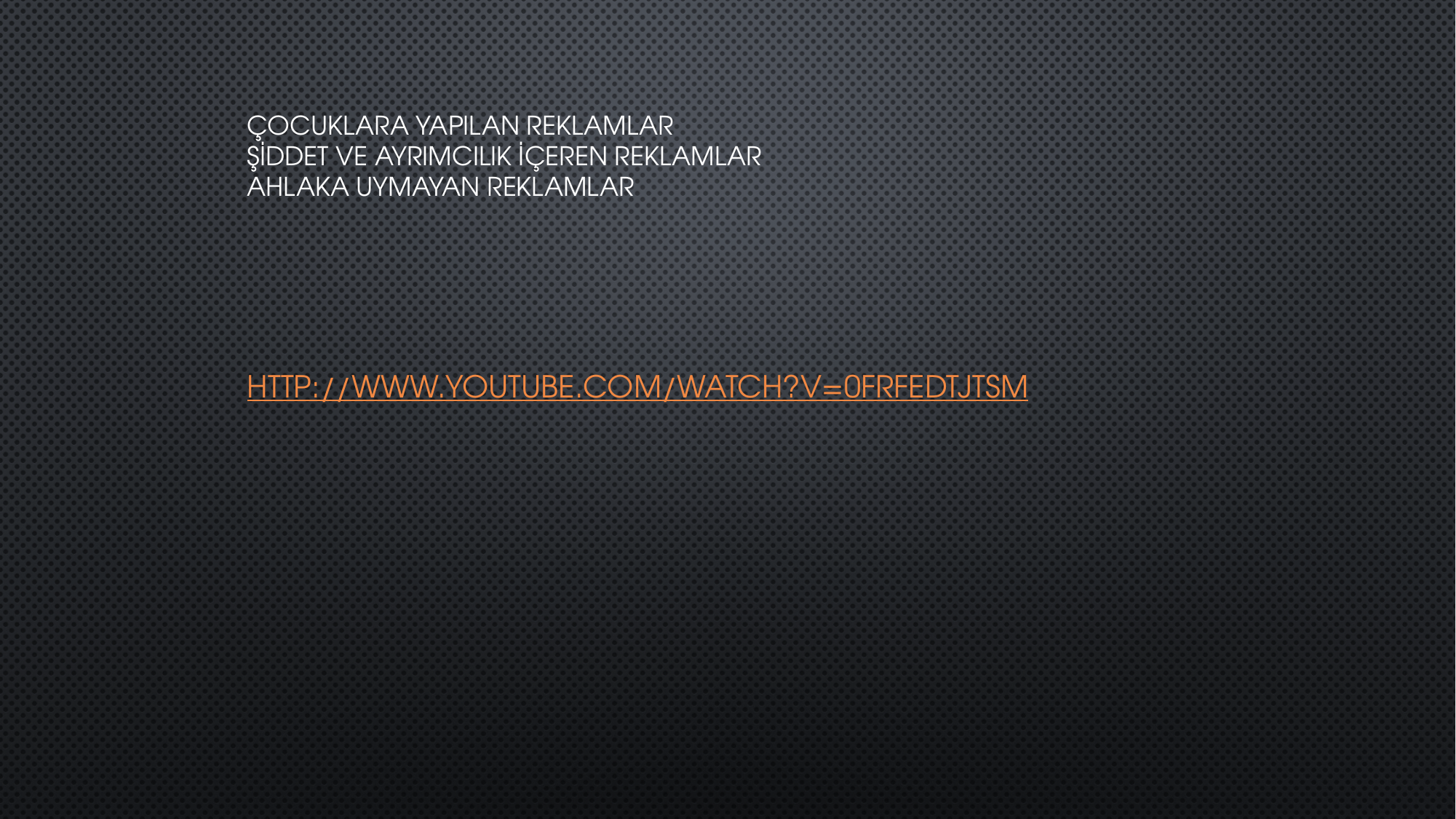

# Çocuklara yapılan reklamlar Şiddet ve ayrımcılık içeren reklamlar Ahlaka uymayan reklamlar
http://www.youtube.com/watch?v=0frFEDTJTsM